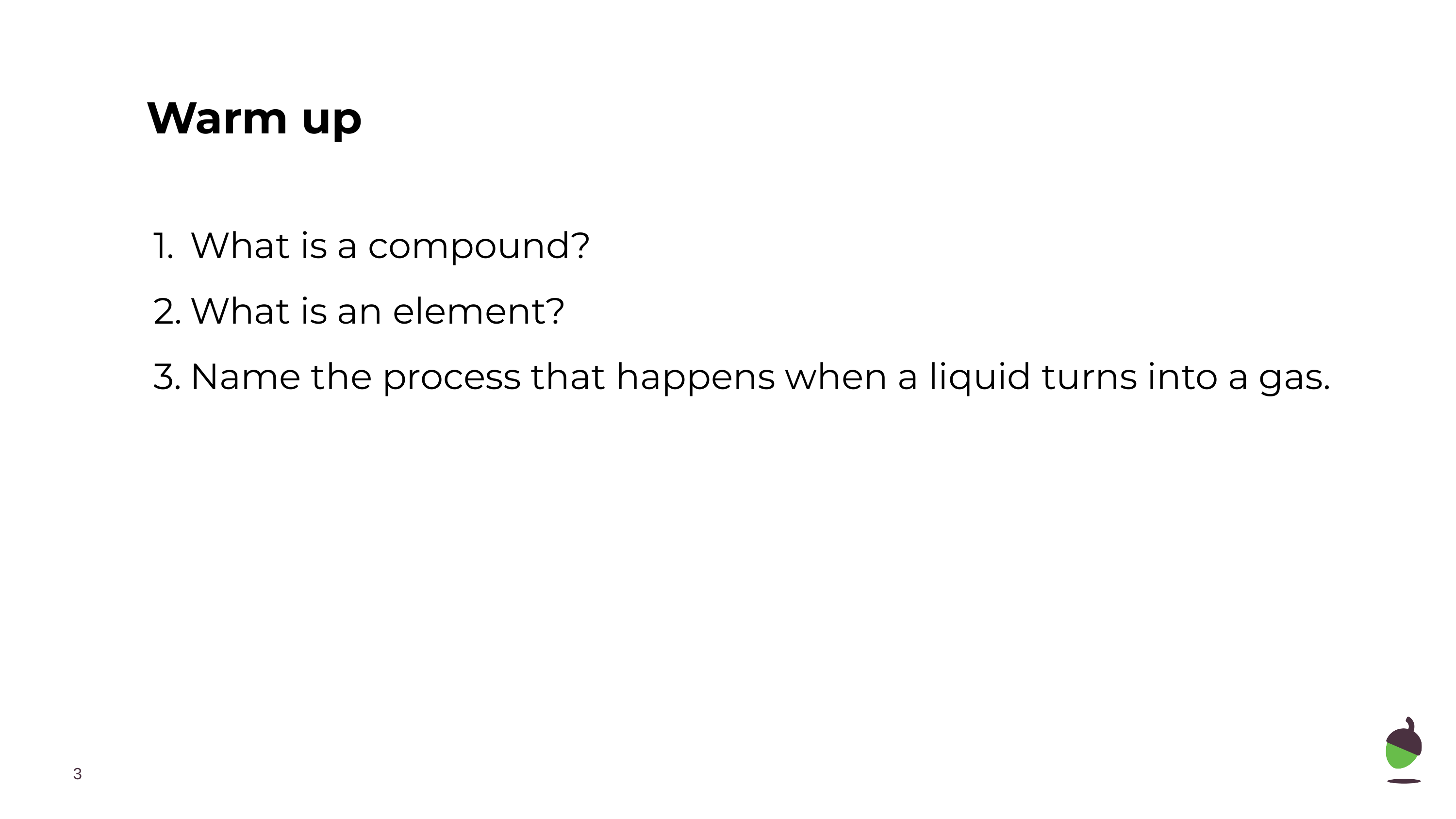

Warm up
What is a compound?
What is an element?
Name the process that happens when a liquid turns into a gas.

3